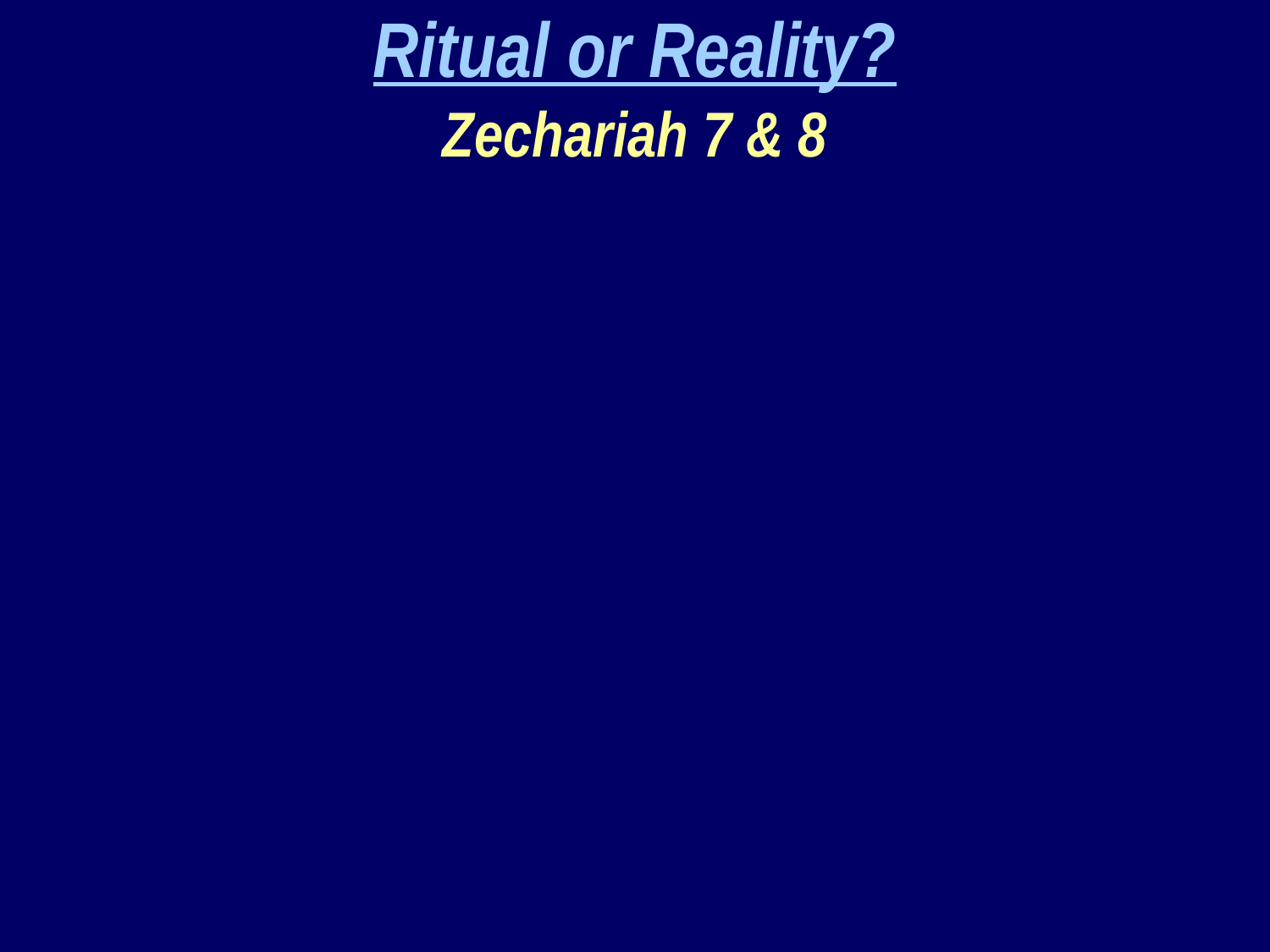

Ritual or Reality?
Zechariah 7 & 8